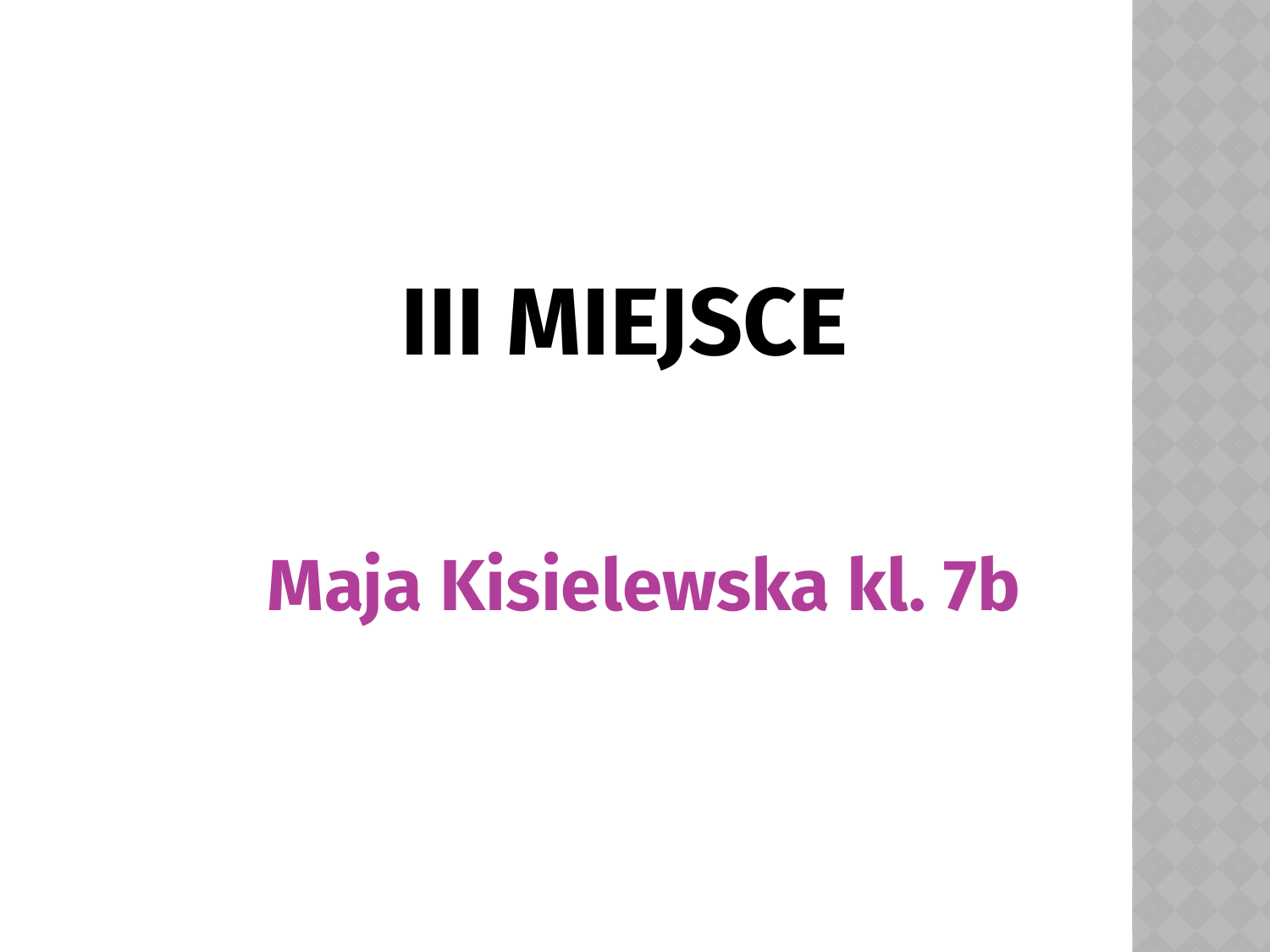

# III miejsce
Maja Kisielewska kl. 7b